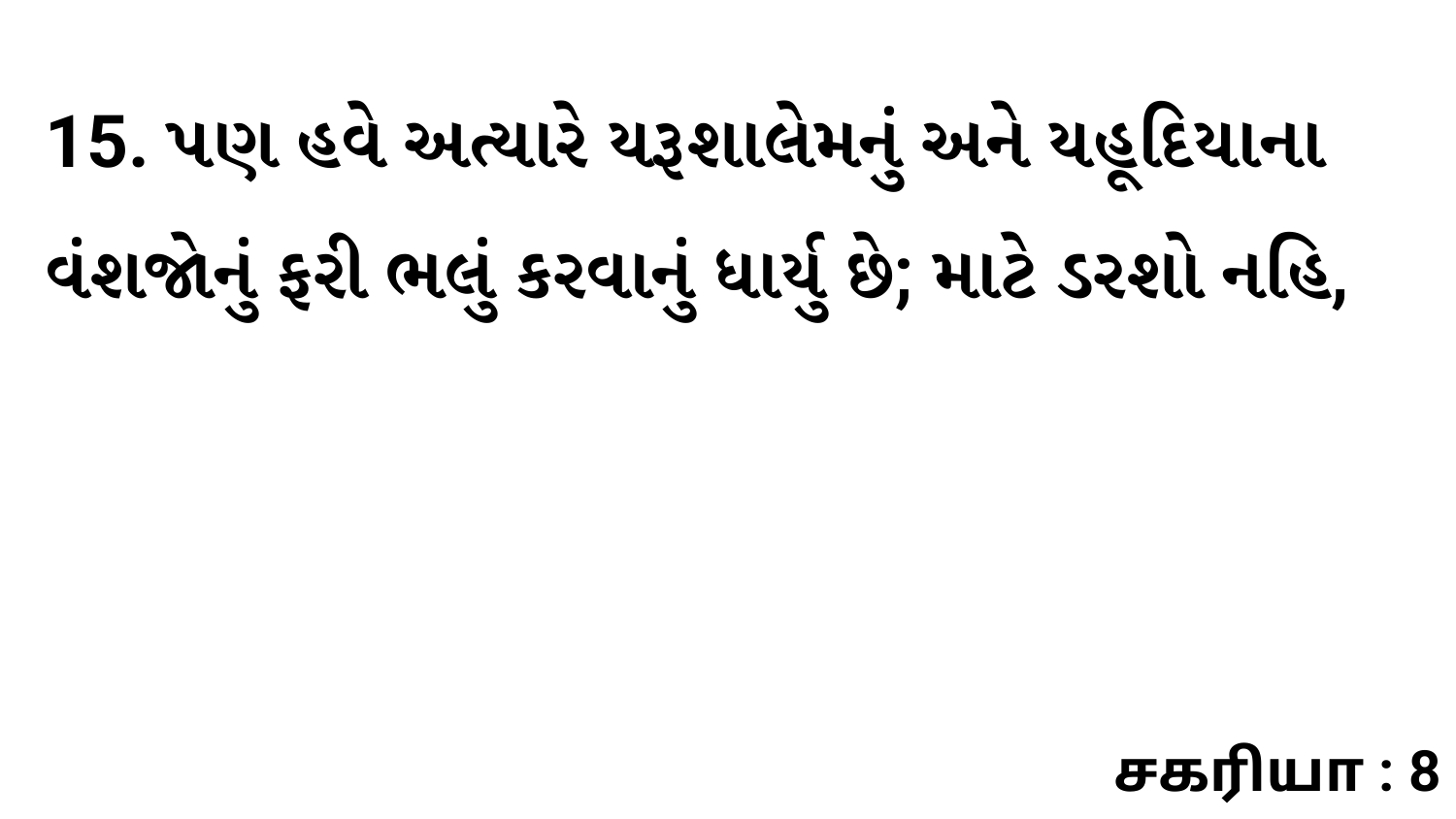

15. પણ હવે અત્યારે યરૂશાલેમનું અને યહૂદિયાના વંશજોનું ફરી ભલું કરવાનું ધાર્યુ છે; માટે ડરશો નહિ,
சகரியா : 8